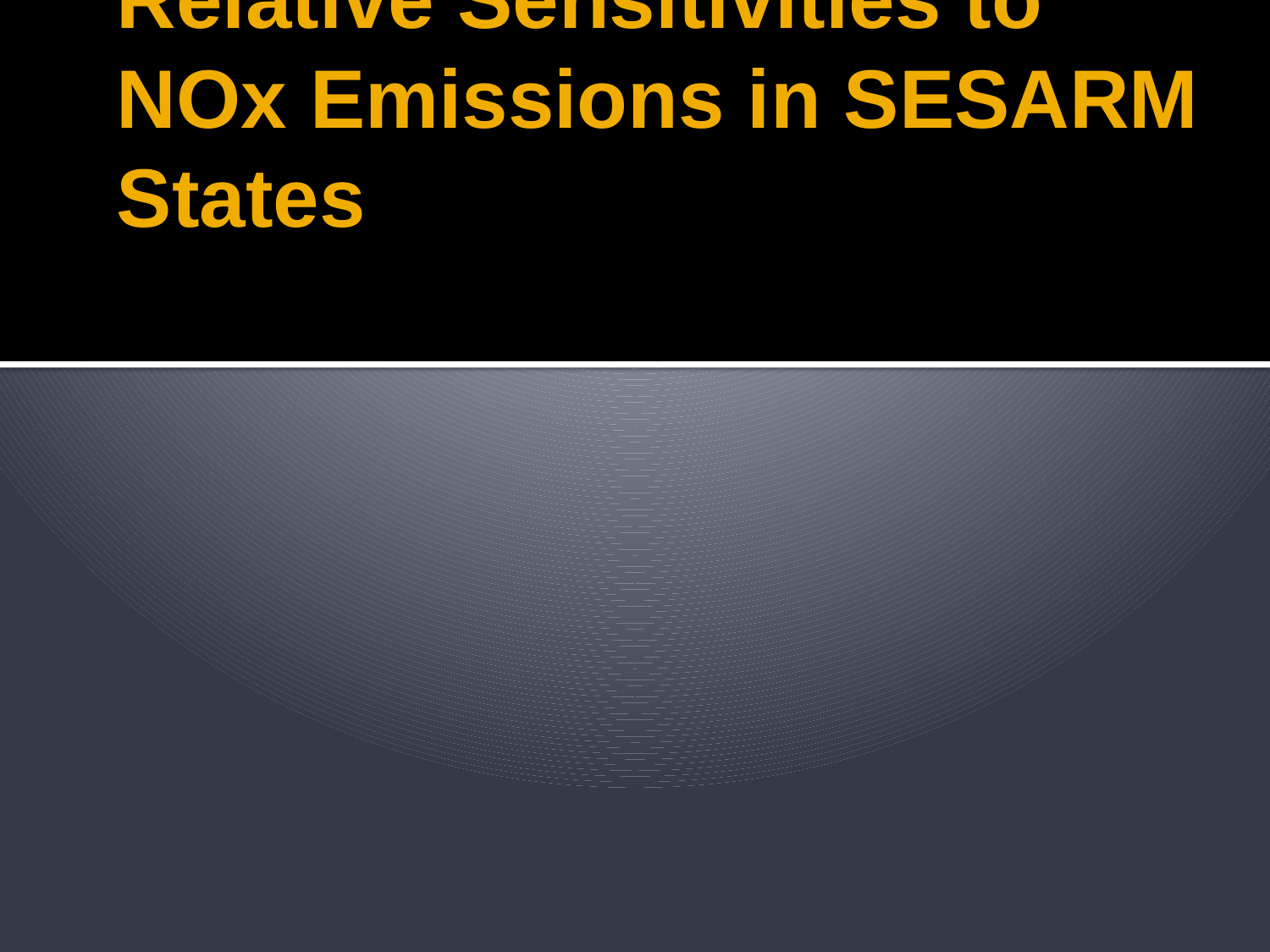

# Relative Sensitivities to NOx Emissions in SESARM States